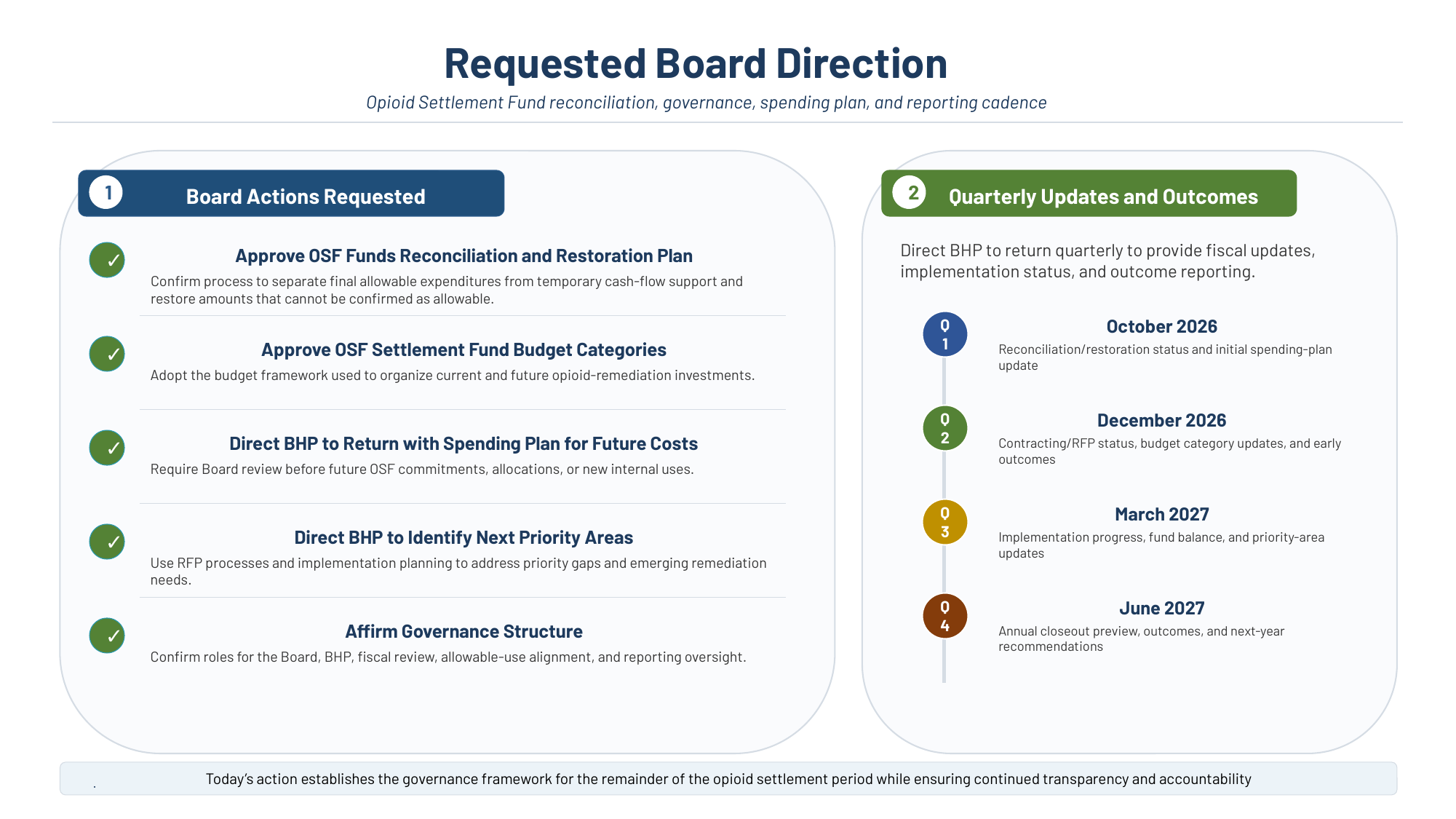

Requested Board Direction
Opioid Settlement Fund reconciliation, governance, spending plan, and reporting cadence

1
2
Board Actions Requested
Quarterly Updates and Outcomes
Direct BHP to return quarterly to provide fiscal updates, implementation status, and outcome reporting.
Approve OSF Funds Reconciliation and Restoration Plan
✓
Confirm process to separate final allowable expenditures from temporary cash-flow support and restore amounts that cannot be confirmed as allowable.
October 2026
Q1
Approve OSF Settlement Fund Budget Categories
Reconciliation/restoration status and initial spending-plan update
✓
Adopt the budget framework used to organize current and future opioid-remediation investments.
December 2026
Q2
Direct BHP to Return with Spending Plan for Future Costs
Contracting/RFP status, budget category updates, and early outcomes
✓
Require Board review before future OSF commitments, allocations, or new internal uses.
March 2027
Q3
Direct BHP to Identify Next Priority Areas
Implementation progress, fund balance, and priority-area updates
✓
Use RFP processes and implementation planning to address priority gaps and emerging remediation needs.
June 2027
Q4
Affirm Governance Structure
Annual closeout preview, outcomes, and next-year recommendations
✓
Confirm roles for the Board, BHP, fiscal review, allowable-use alignment, and reporting oversight.
Today’s action establishes the governance framework for the remainder of the opioid settlement period while ensuring continued transparency and accountability
.